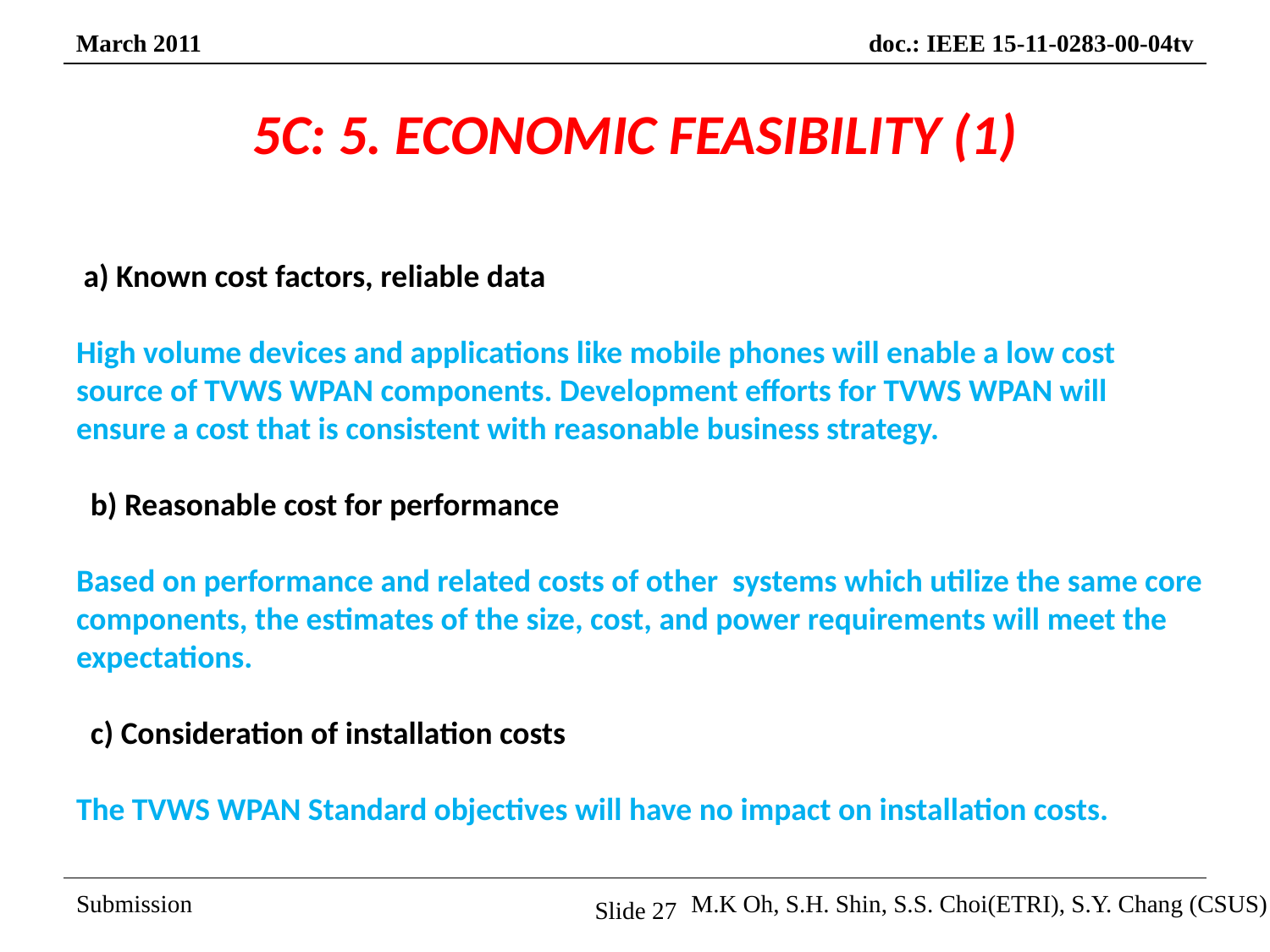

# 5C: 5. ECONOMIC FEASIBILITY (1)

 a) Known cost factors, reliable data

High volume devices and applications like mobile phones will enable a low cost source of TVWS WPAN components. Development efforts for TVWS WPAN will ensure a cost that is consistent with reasonable business strategy.

  b) Reasonable cost for performance

Based on performance and related costs of other  systems which utilize the same core components, the estimates of the size, cost, and power requirements will meet the expectations.

  c) Consideration of installation costs

The TVWS WPAN Standard objectives will have no impact on installation costs.
Slide 27